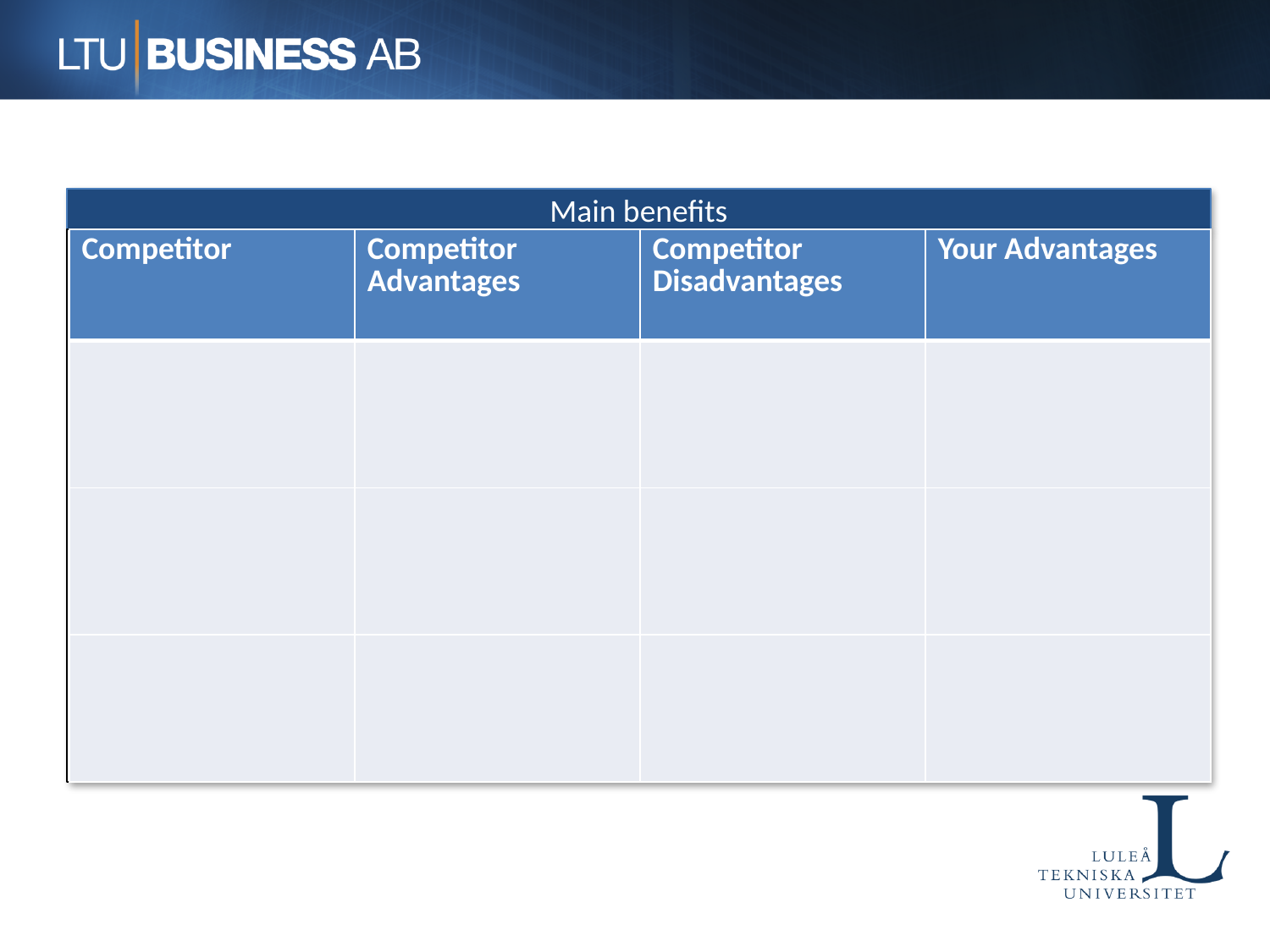

Main benefits

| Competitor | Competitor Advantages | Competitor Disadvantages | Your Advantages |
| --- | --- | --- | --- |
|  |  |  |  |
|  |  |  |  |
|  |  |  |  |